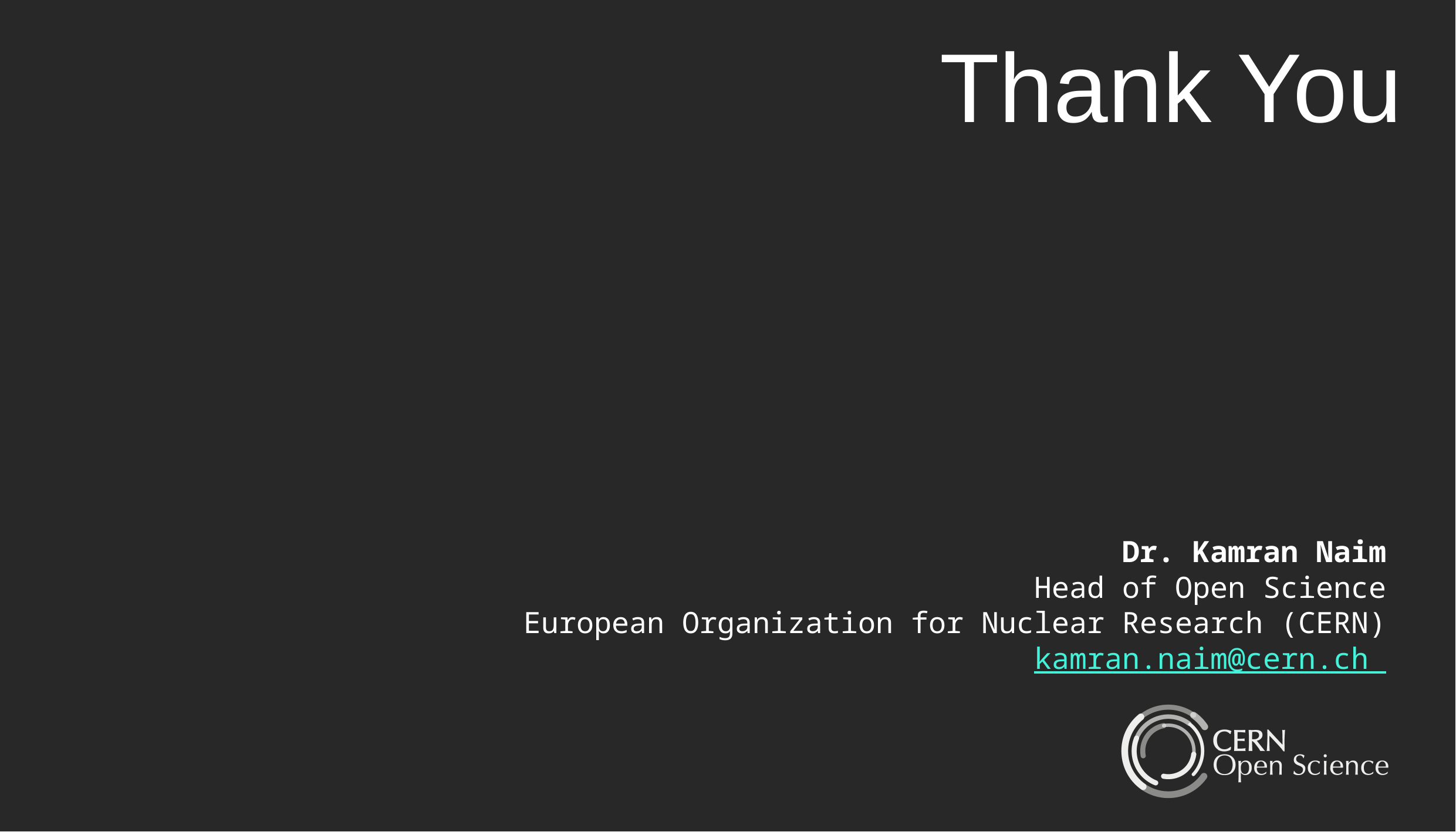

Dr. Kamran Naim
Head of Open Science
European Organization for Nuclear Research (CERN)
kamran.naim@cern.ch